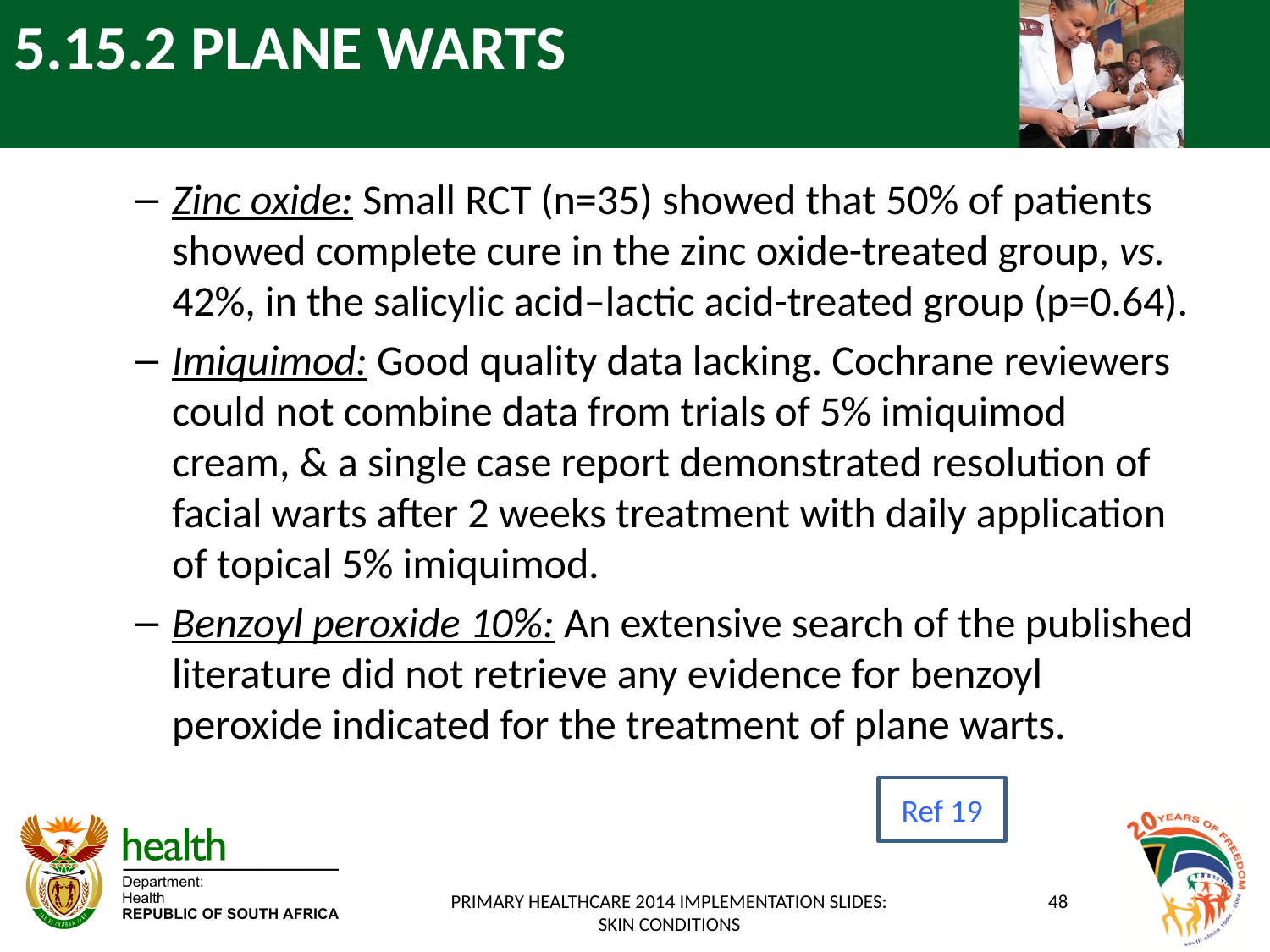

# 5.15.2 PLANE WARTS
Zinc oxide: Small RCT (n=35) showed that 50% of patients showed complete cure in the zinc oxide-treated group, vs. 42%, in the salicylic acid–lactic acid-treated group (p=0.64).
Imiquimod: Good quality data lacking. Cochrane reviewers could not combine data from trials of 5% imiquimod cream, & a single case report demonstrated resolution of facial warts after 2 weeks treatment with daily application of topical 5% imiquimod.
Benzoyl peroxide 10%: An extensive search of the published literature did not retrieve any evidence for benzoyl peroxide indicated for the treatment of plane warts.

Ref 19
PRIMARY HEALTHCARE 2014 IMPLEMENTATION SLIDES: SKIN CONDITIONS
48